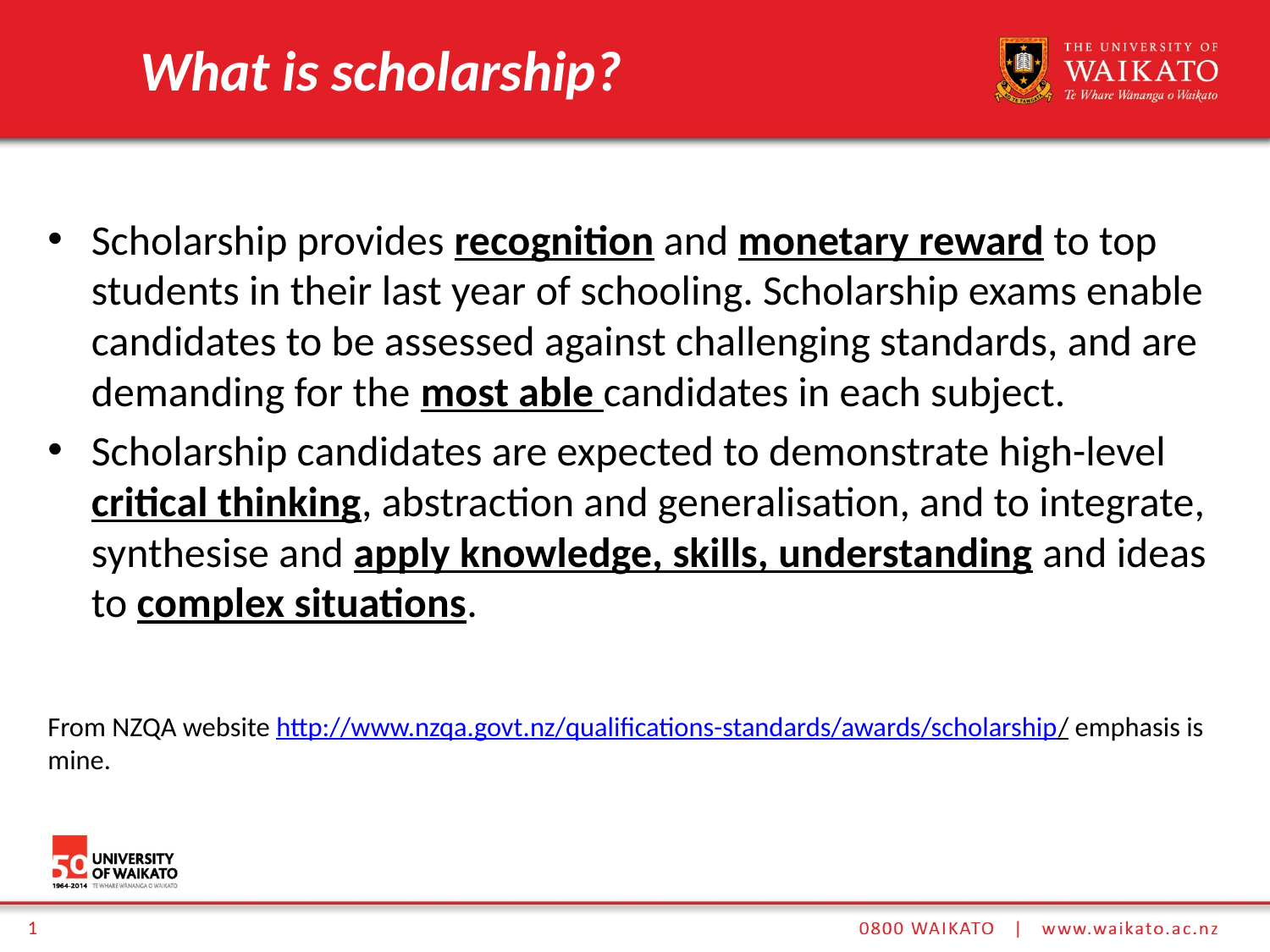

# What is scholarship?
Scholarship provides recognition and monetary reward to top students in their last year of schooling. Scholarship exams enable candidates to be assessed against challenging standards, and are demanding for the most able candidates in each subject.
Scholarship candidates are expected to demonstrate high-level critical thinking, abstraction and generalisation, and to integrate, synthesise and apply knowledge, skills, understanding and ideas to complex situations.

From NZQA website http://www.nzqa.govt.nz/qualifications-standards/awards/scholarship/ emphasis is mine.

1